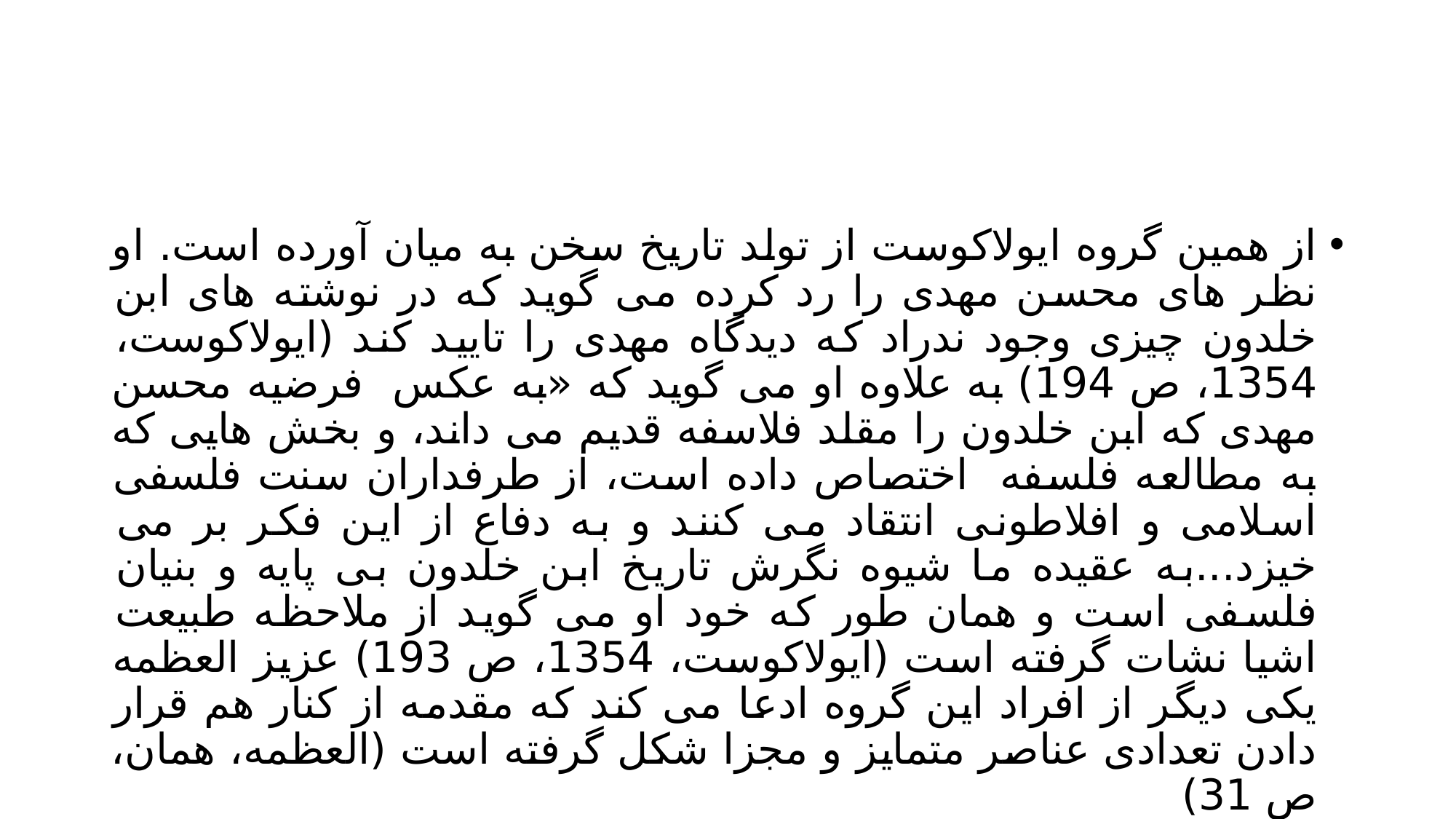

#
از همین گروه ایولاکوست از تولد تاریخ سخن به میان آورده است. او نظر های محسن مهدی را رد کرده می گوید که در نوشته های ابن خلدون چیزی وجود ندراد که دیدگاه مهدی را تایید کند (ایولاکوست، 1354، ص 194) به علاوه او می گوید که «به عکس  فرضیه محسن مهدی که ابن خلدون را مقلد فلاسفه قدیم می داند، و بخش هایی که به مطالعه فلسفه  اختصاص داده است، از طرفداران سنت فلسفی اسلامی و افلاطونی انتقاد می کنند و به دفاع از این فکر بر می خیزد...به عقیده ما شیوه نگرش تاریخ ابن خلدون بی پایه و بنیان فلسفی است و همان طور که خود او می گوید از ملاحظه طبیعت اشیا نشات گرفته است (ایولاکوست، 1354، ص 193) عزیز العظمه یکی دیگر از افراد این گروه ادعا می کند که مقدمه از کنار هم قرار دادن تعدادی عناصر متمایز و مجزا شکل گرفته است (العظمه، همان، ص 31)